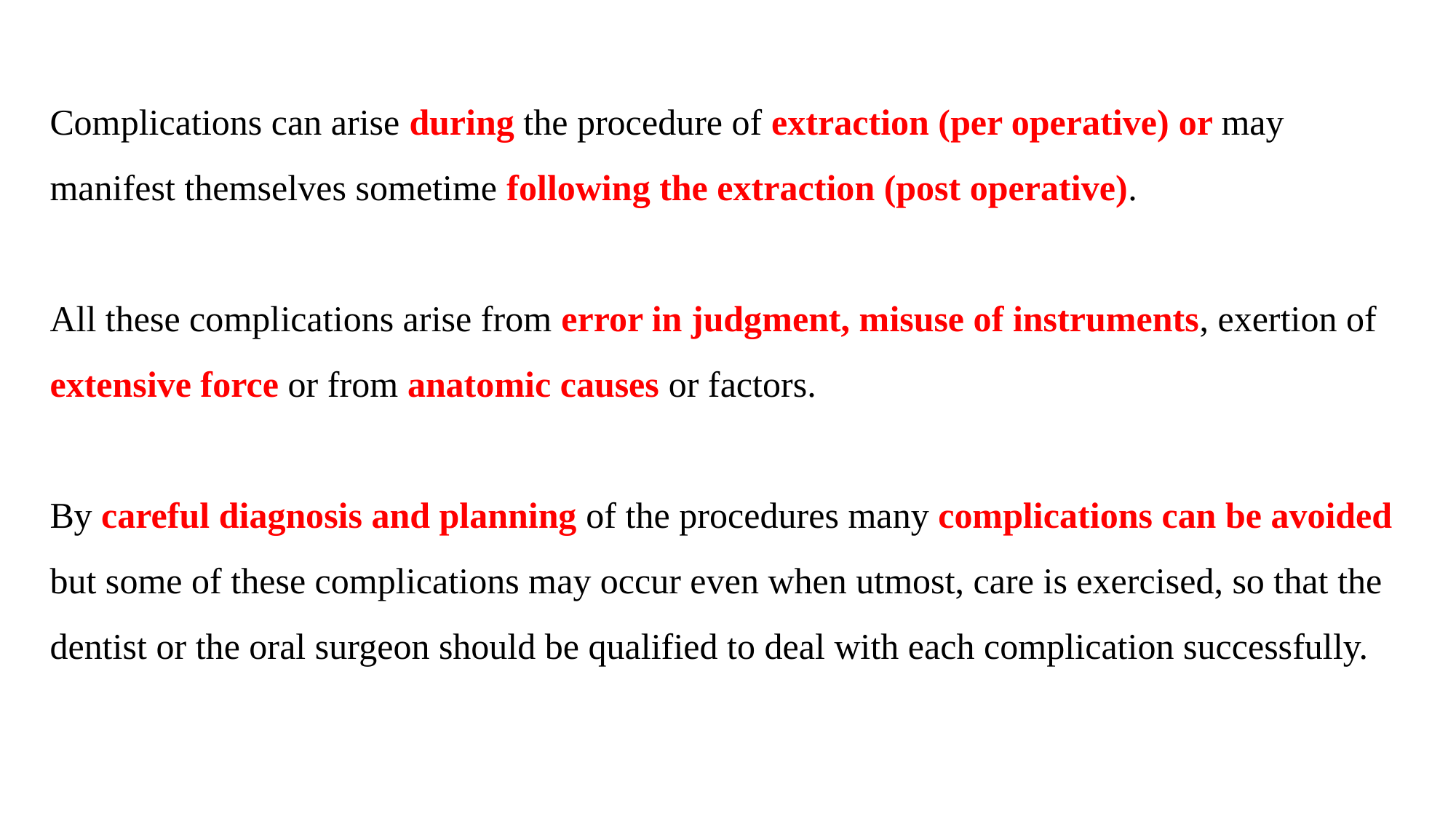

Complications can arise during the procedure of extraction (per operative) or may manifest themselves sometime following the extraction (post operative).

All these complications arise from error in judgment, misuse of instruments, exertion of extensive force or from anatomic causes or factors.

By careful diagnosis and planning of the procedures many complications can be avoided but some of these complications may occur even when utmost, care is exercised, so that the dentist or the oral surgeon should be qualified to deal with each complication successfully.